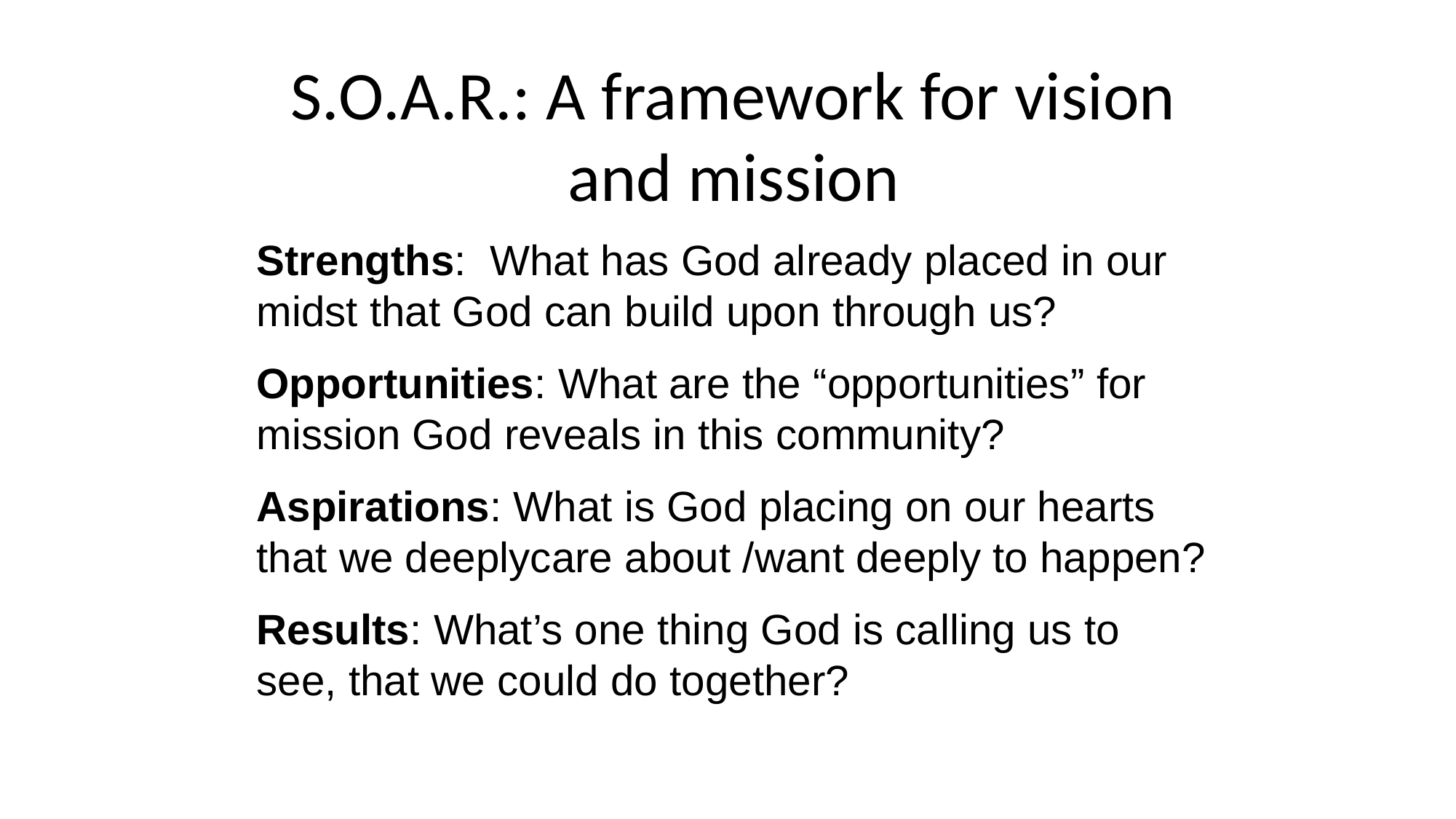

# S.O.A.R.: A framework for vision and mission
Strengths:  What has God already placed in our midst that God can build upon through us?
Opportunities: What are the “opportunities” for mission God reveals in this community?
Aspirations: What is God placing on our hearts that we deeplycare about /want deeply to happen?
Results: What’s one thing God is calling us to see, that we could do together?